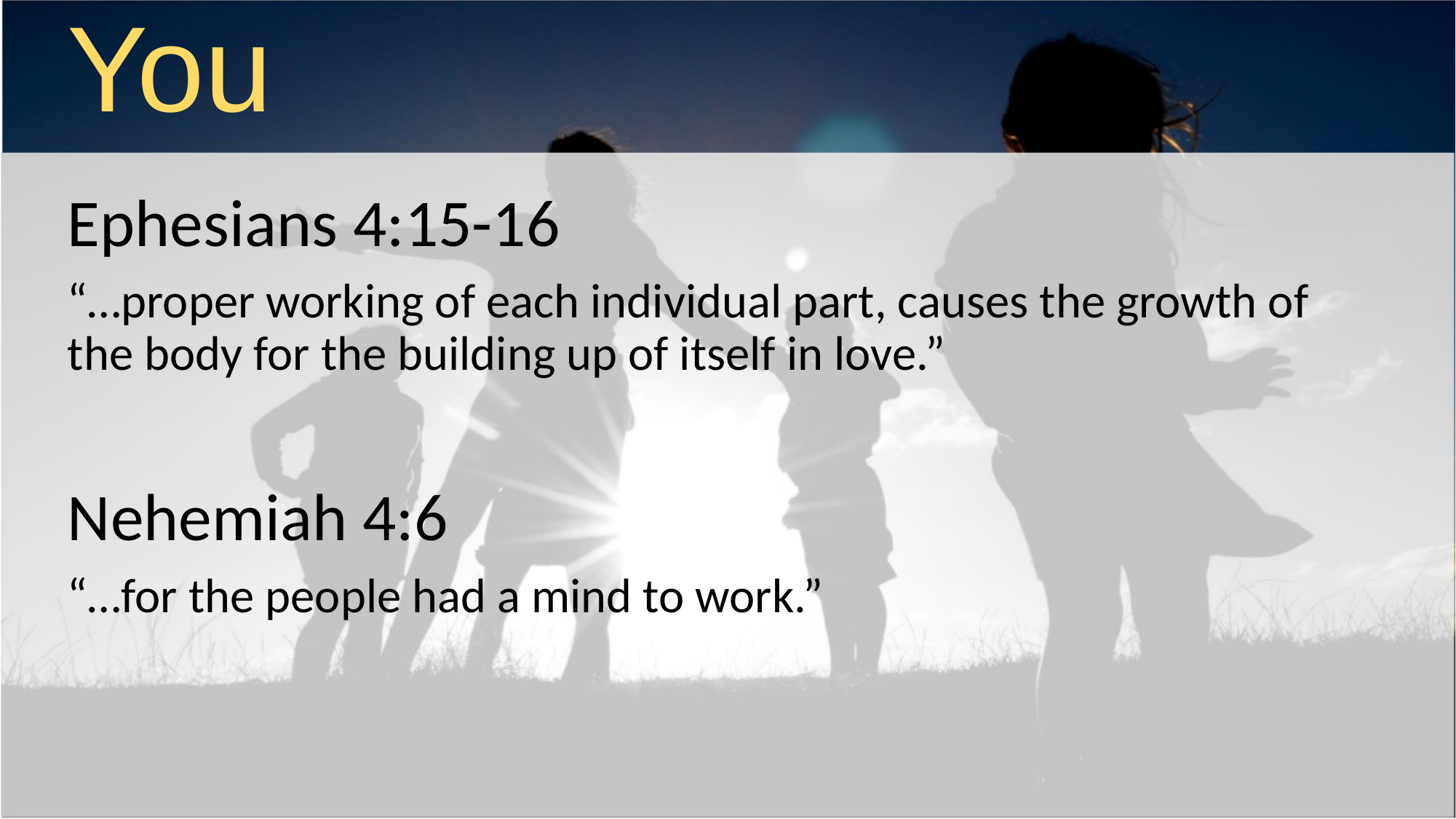

# You
Ephesians 4:15-16
“…proper working of each individual part, causes the growth of the body for the building up of itself in love.”

Nehemiah 4:6
“…for the people had a mind to work.”